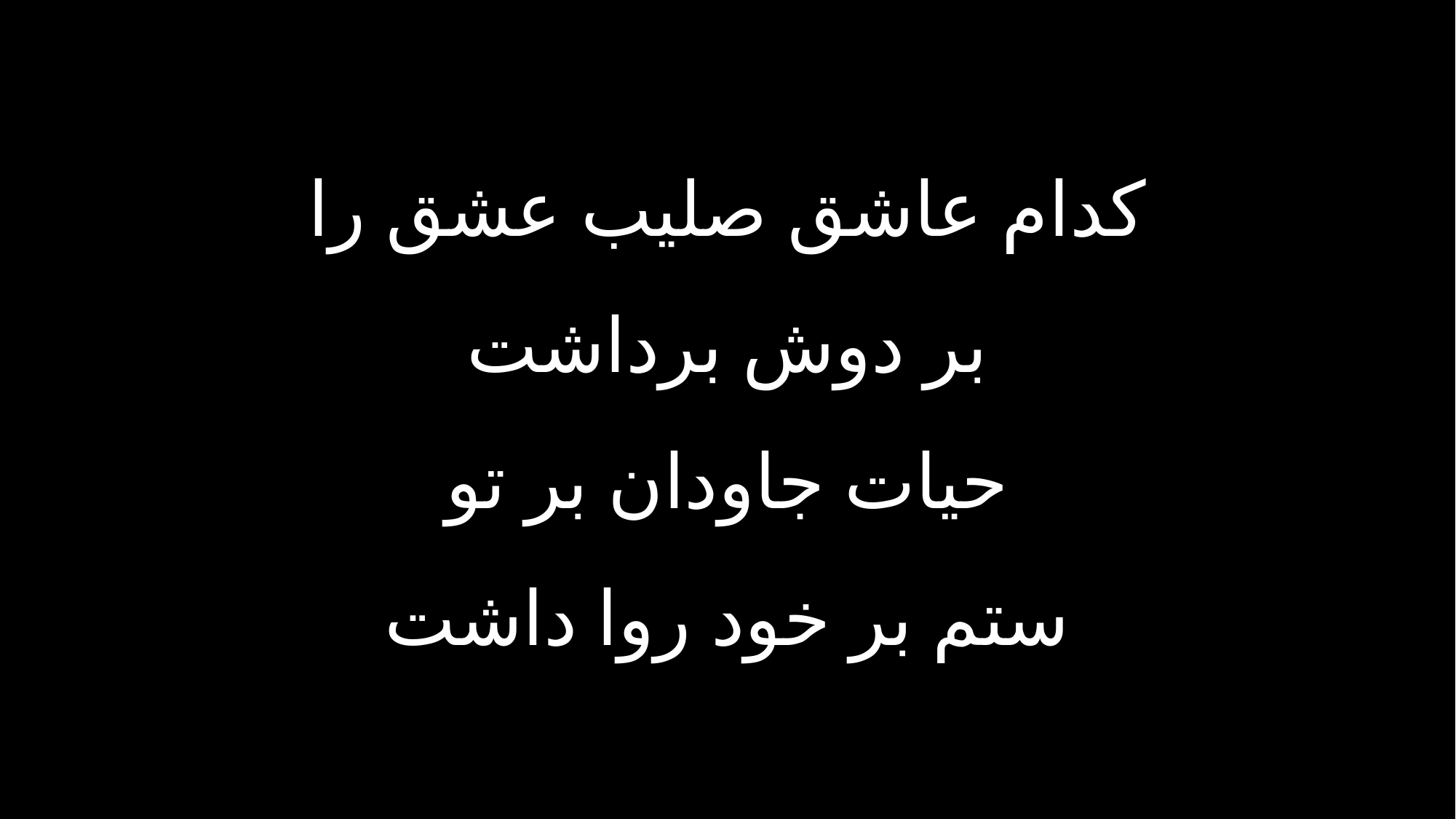

کدام عاشق صلیب عشق را
بر دوش برداشت
حیات جاودان بر تو
ستم بر خود روا داشت